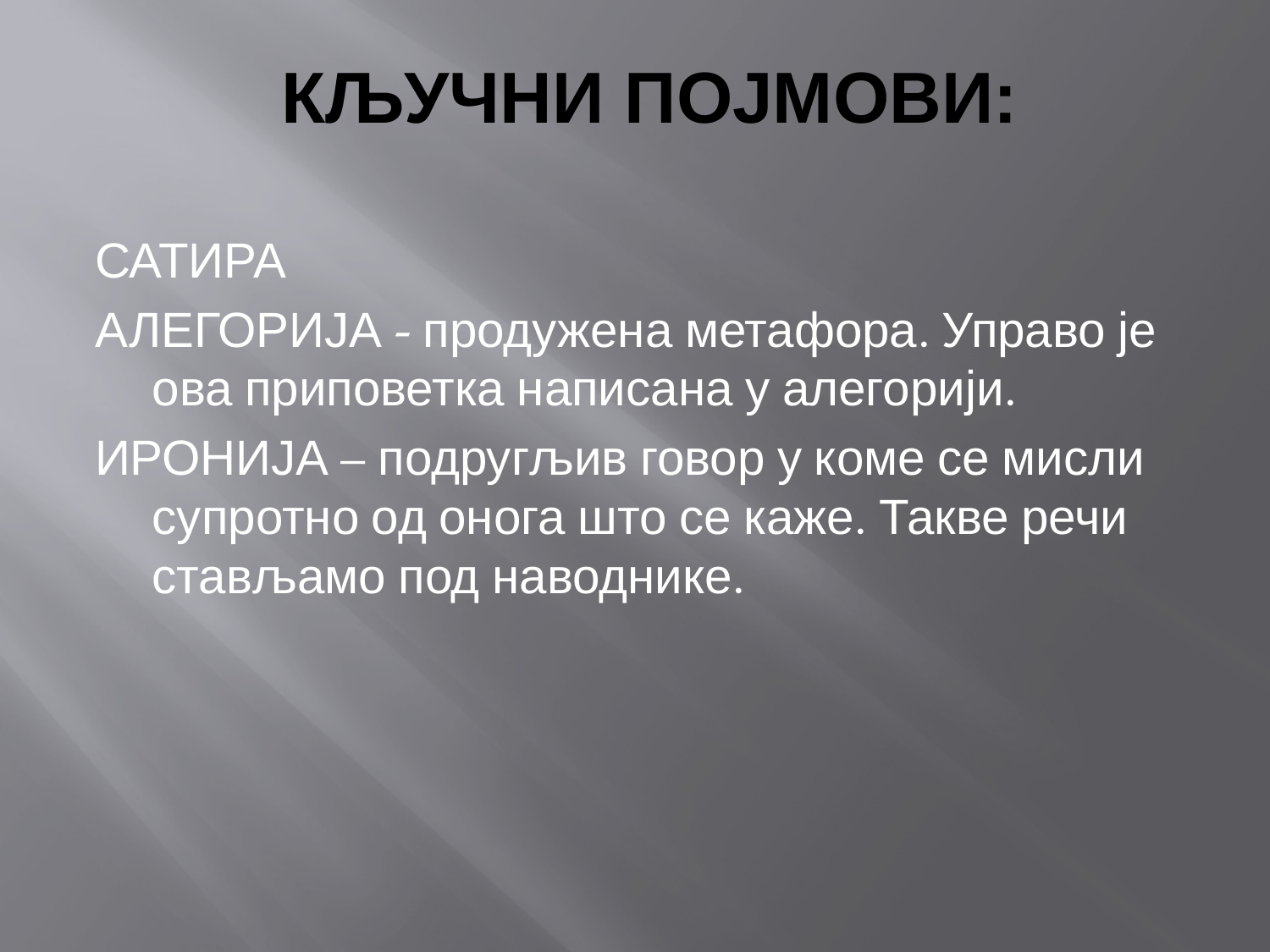

# КЉУЧНИ ПОЈМОВИ:
САТИРА
АЛЕГОРИЈА - продужена метафора. Управо је ова приповетка написана у алегорији.
ИРОНИЈА – подругљив говор у коме се мисли супротно од онога што се каже. Такве речи стављамо под наводнике.